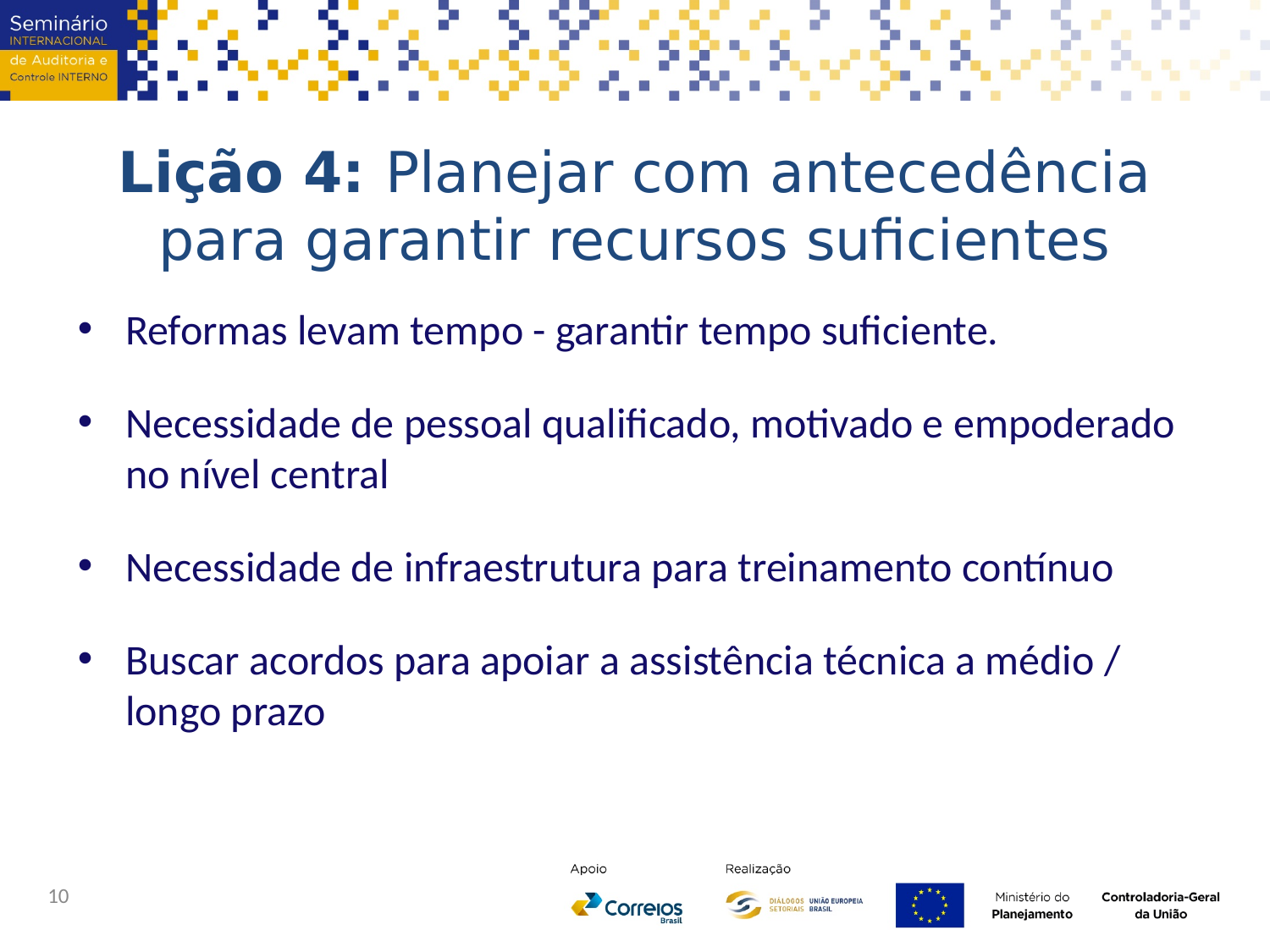

# Lição 4: Planejar com antecedência para garantir recursos suficientes
Reformas levam tempo - garantir tempo suficiente.
Necessidade de pessoal qualificado, motivado e empoderado no nível central
Necessidade de infraestrutura para treinamento contínuo
Buscar acordos para apoiar a assistência técnica a médio / longo prazo
10